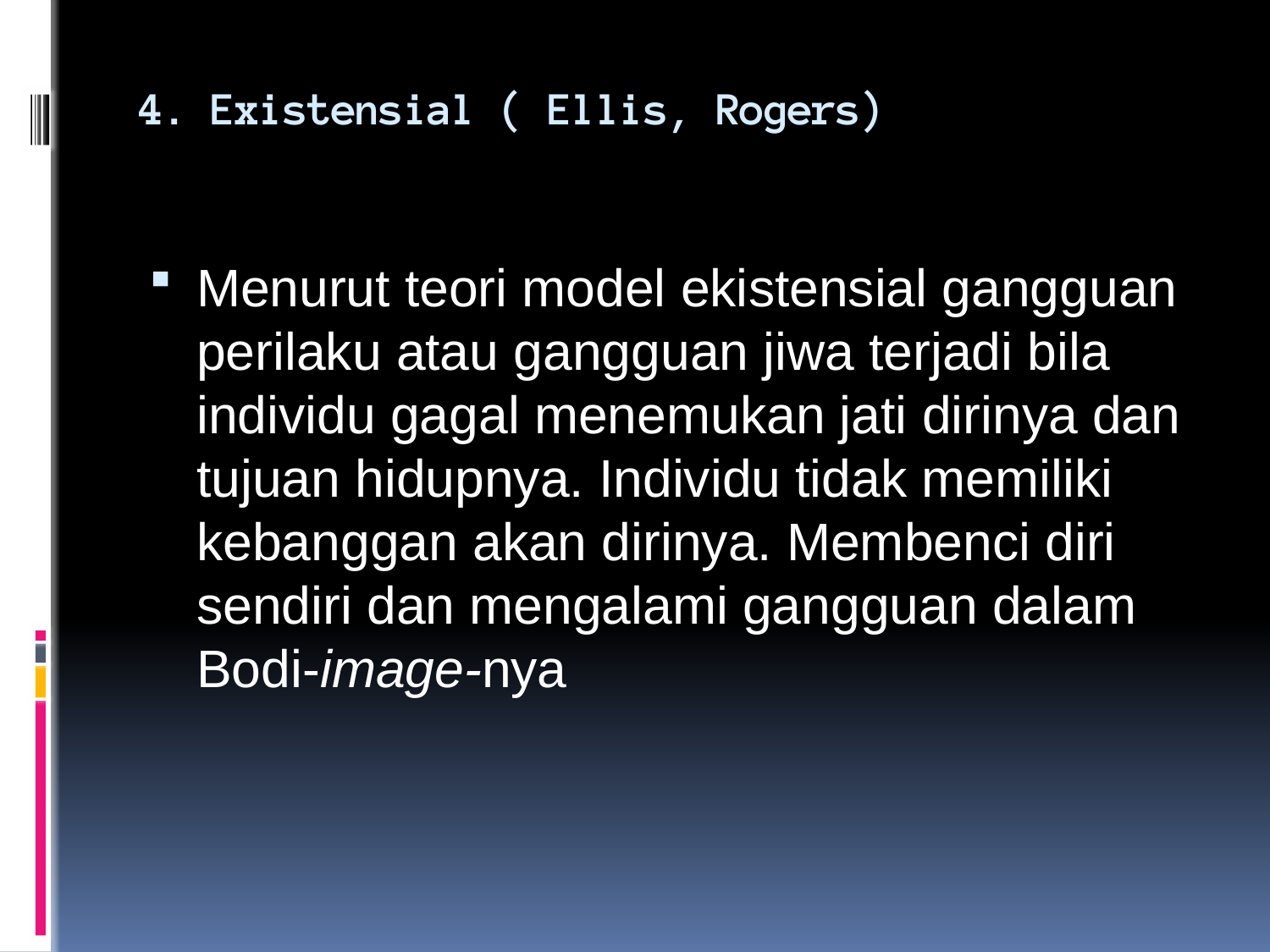

# 4. Existensial ( Ellis, Rogers)
Menurut teori model ekistensial gangguan perilaku atau gangguan jiwa terjadi bila individu gagal menemukan jati dirinya dan tujuan hidupnya. Individu tidak memiliki kebanggan akan dirinya. Membenci diri sendiri dan mengalami gangguan dalam Bodi-image-nya